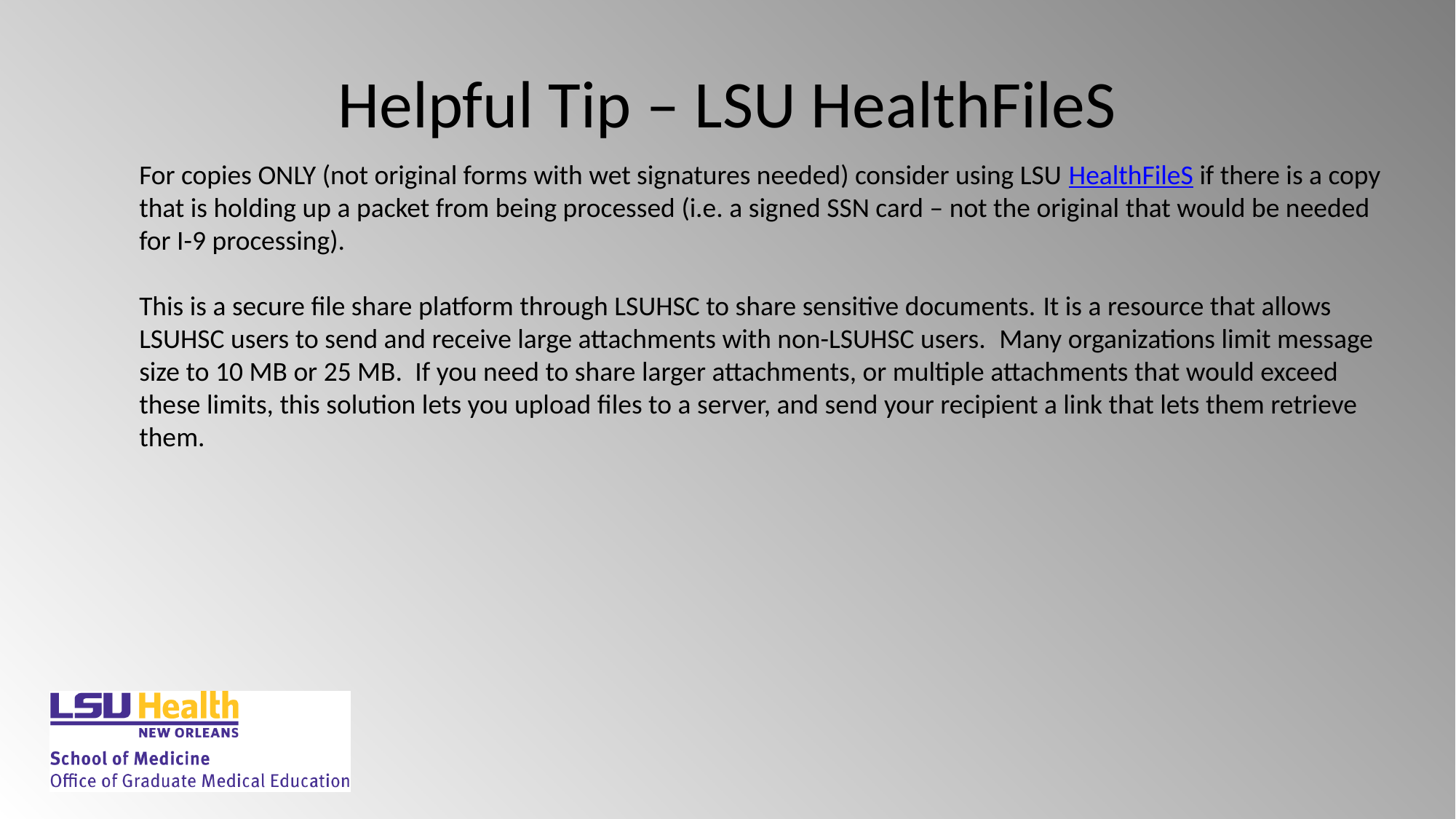

# Helpful Tip – LSU HealthFileS
For copies ONLY (not original forms with wet signatures needed) consider using LSU HealthFileS if there is a copy that is holding up a packet from being processed (i.e. a signed SSN card – not the original that would be needed for I-9 processing).

This is a secure file share platform through LSUHSC to share sensitive documents. It is a resource that allows LSUHSC users to send and receive large attachments with non-LSUHSC users.  Many organizations limit message size to 10 MB or 25 MB.  If you need to share larger attachments, or multiple attachments that would exceed these limits, this solution lets you upload files to a server, and send your recipient a link that lets them retrieve them.